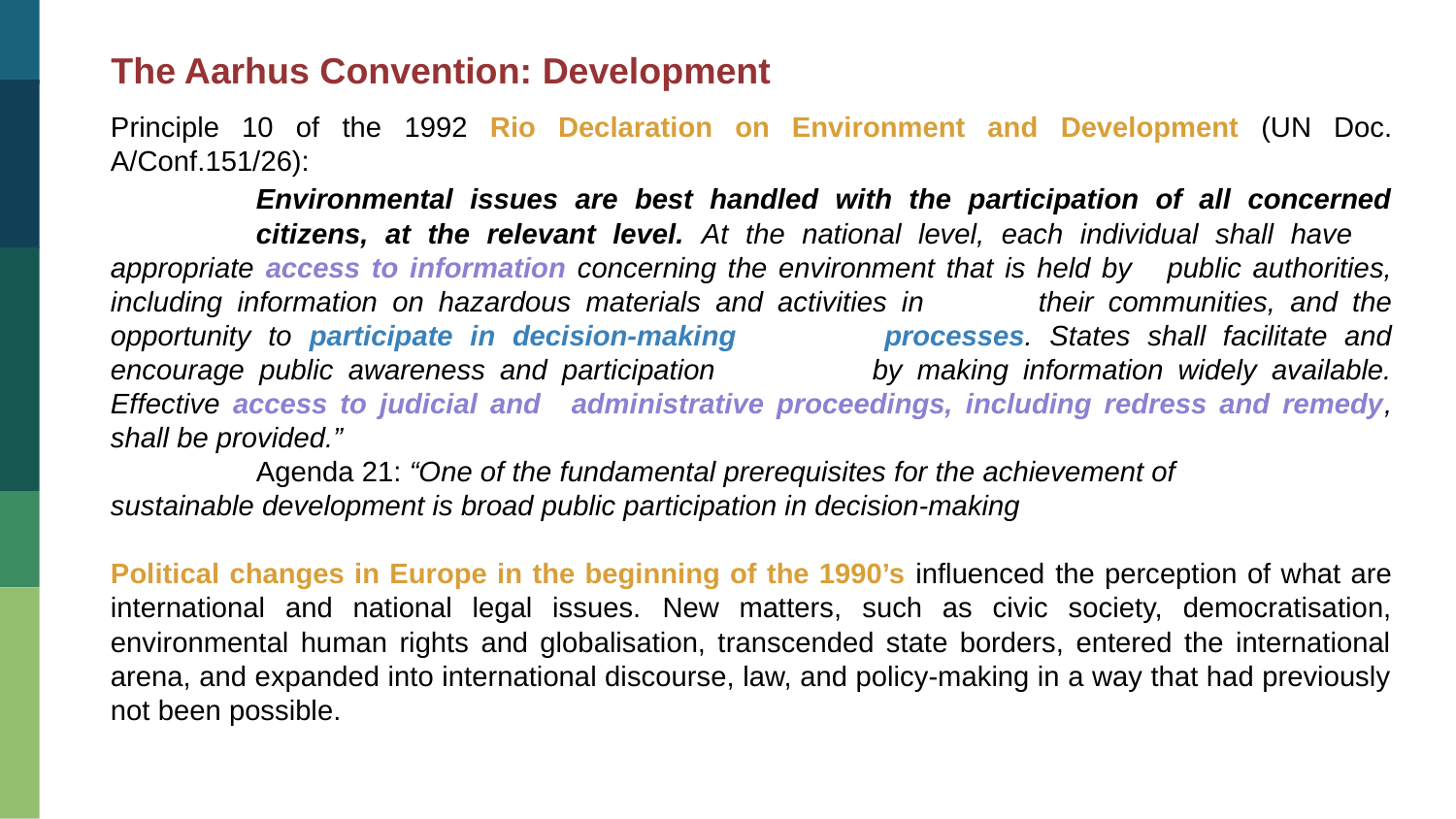

The Aarhus Convention: Development

Principle 10 of the 1992 Rio Declaration on Environment and Development (UN Doc. A/Conf.151/26):
	Environmental issues are best handled with the participation of all concerned 	citizens, at the relevant level. At the national level, each individual shall have 	appropriate access to information concerning the environment that is held by 	public authorities, including information on hazardous materials and activities in 	their communities, and the opportunity to participate in decision-making 	processes. States shall facilitate and encourage public awareness and participation 	by making information widely available. Effective access to judicial and 	administrative proceedings, including redress and remedy, shall be provided.”
	Agenda 21: “One of the fundamental prerequisites for the achievement of 	sustainable development is broad public participation in decision-making

Political changes in Europe in the beginning of the 1990’s influenced the perception of what are international and national legal issues. New matters, such as civic society, democratisation, environmental human rights and globalisation, transcended state borders, entered the international arena, and expanded into international discourse, law, and policy-making in a way that had previously not been possible.